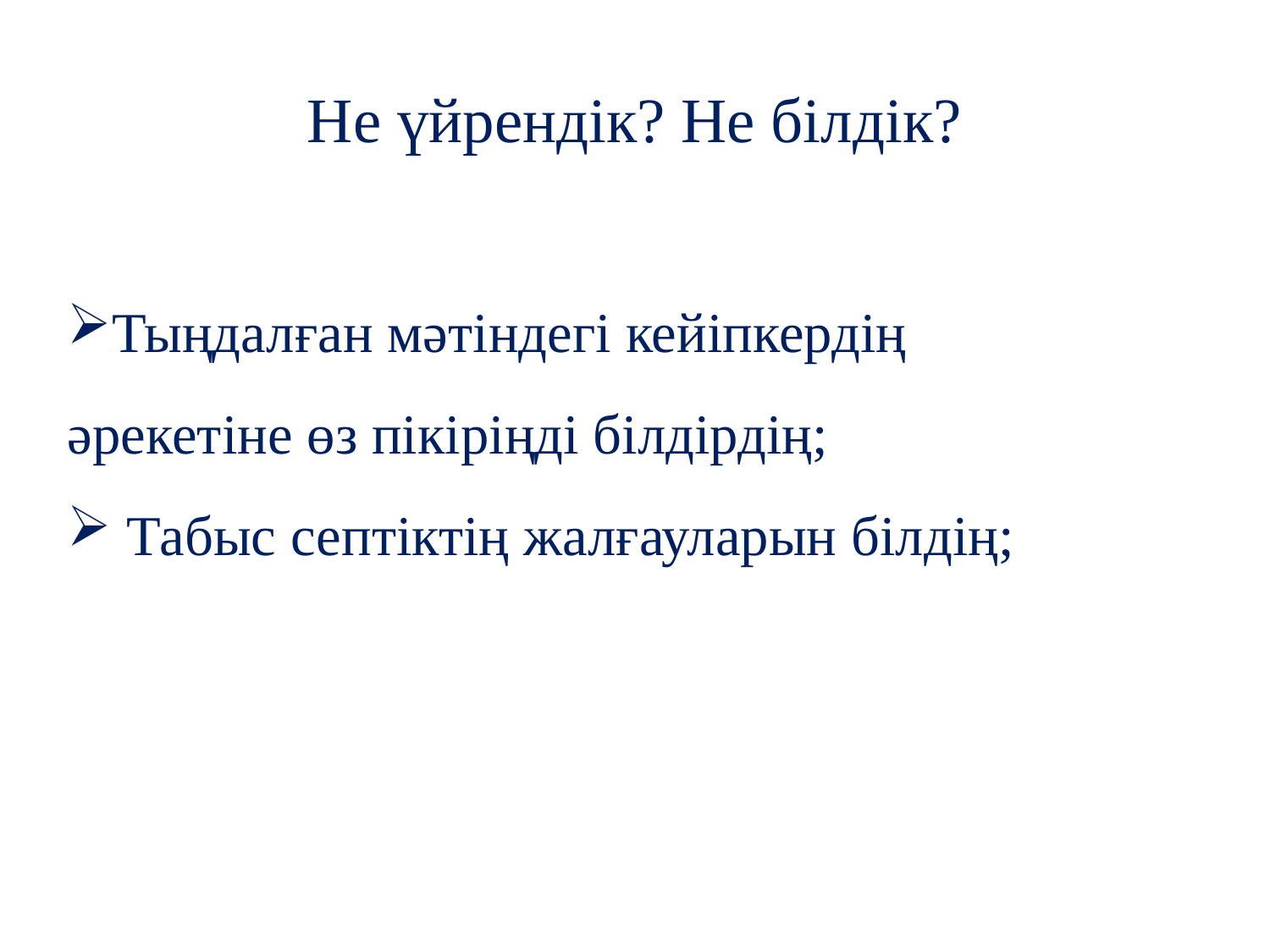

# Не үйрендік? Не білдік?
Тыңдалған мәтіндегі кейіпкердің әрекетіне өз пікіріңді білдірдің;
 Табыс септіктің жалғауларын білдің;